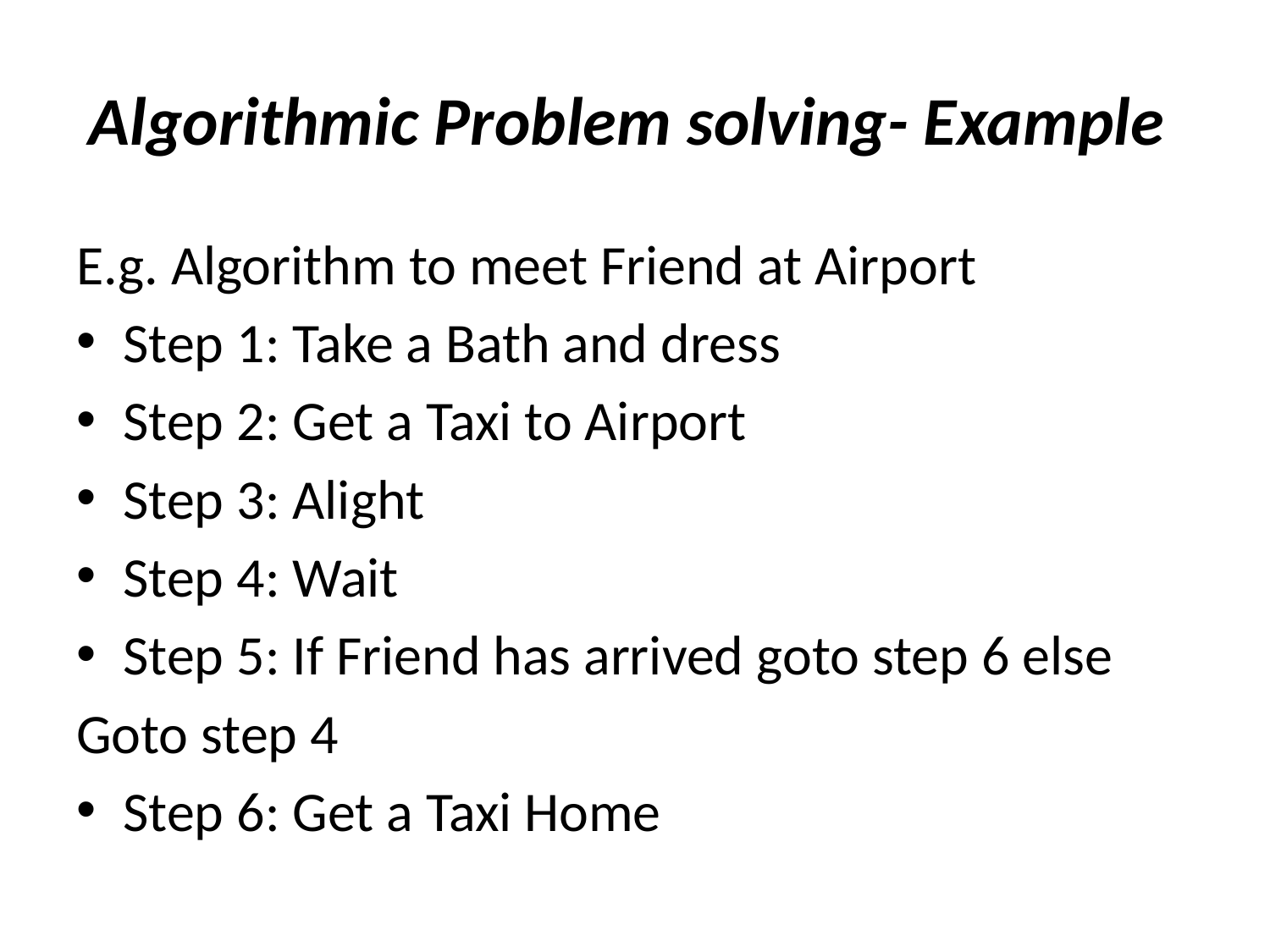

# Algorithmic Problem solving- Example
E.g. Algorithm to meet Friend at Airport
Step 1: Take a Bath and dress
Step 2: Get a Taxi to Airport
Step 3: Alight
Step 4: Wait
Step 5: If Friend has arrived goto step 6 else
Goto step 4
Step 6: Get a Taxi Home